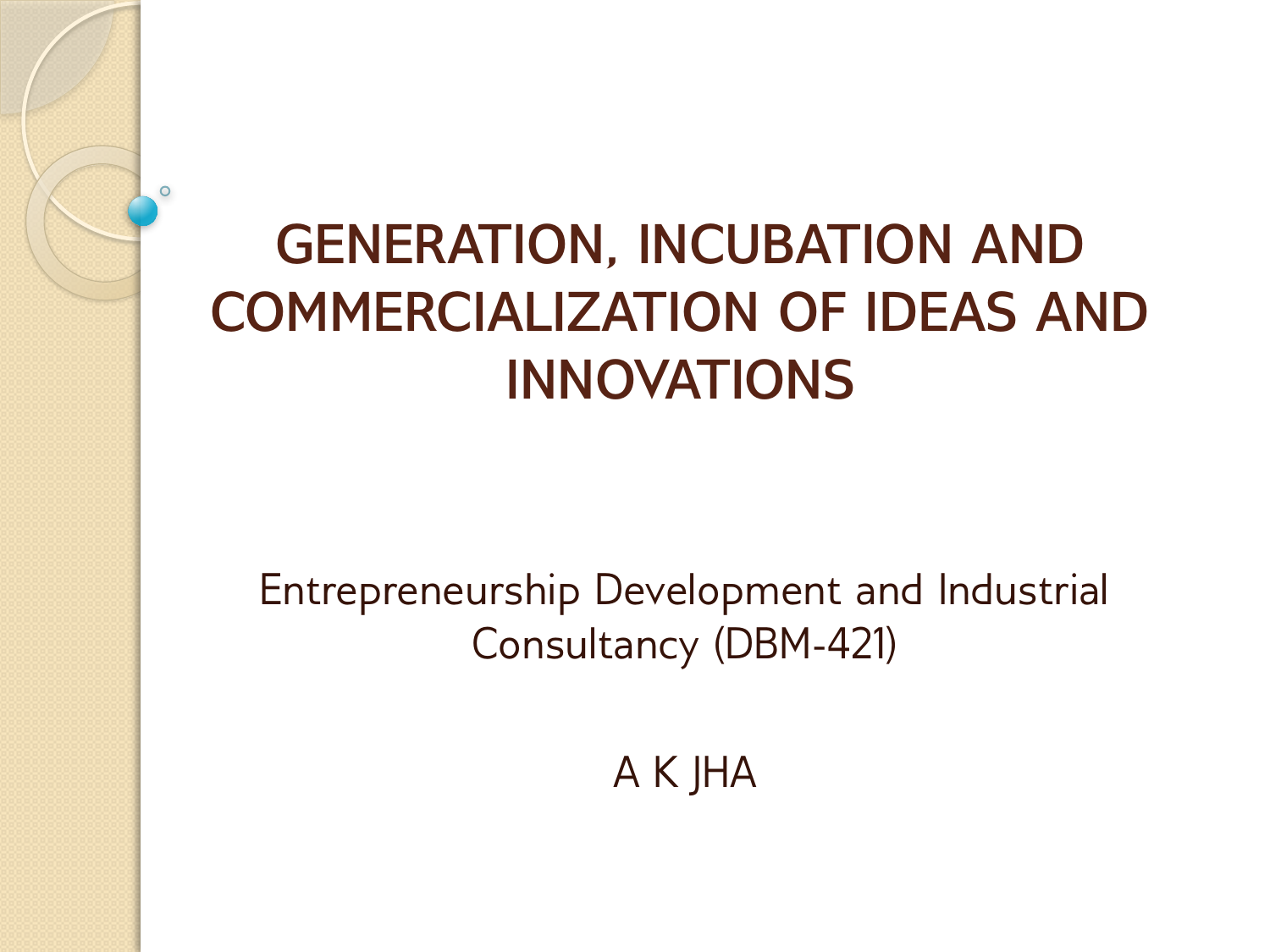

# GENERATION, INCUBATION AND COMMERCIALIZATION OF IDEAS AND INNOVATIONS
Entrepreneurship Development and Industrial Consultancy (DBM-421)

A K JHA